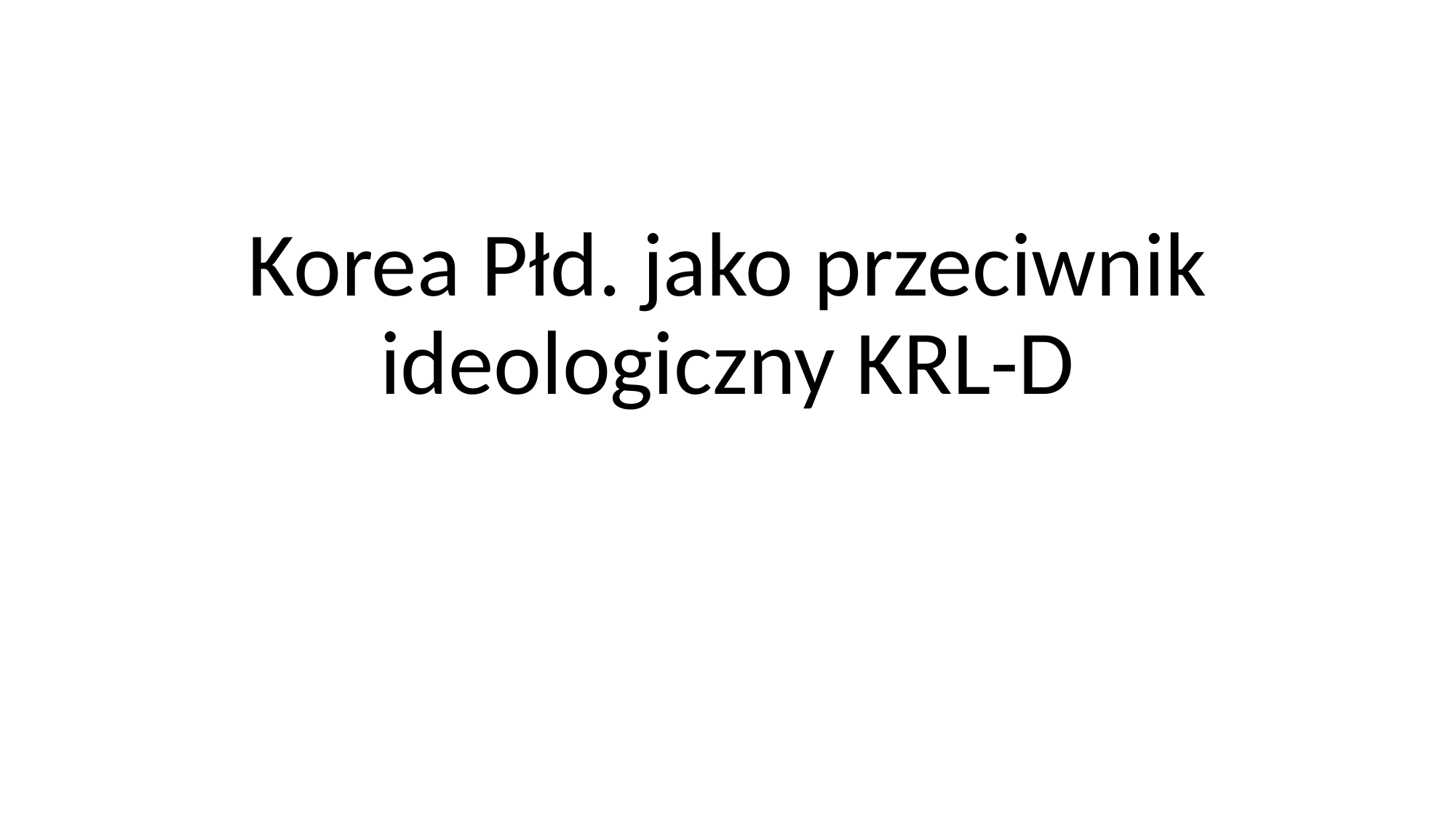

# Korea Płd. jako przeciwnik ideologiczny KRL-D